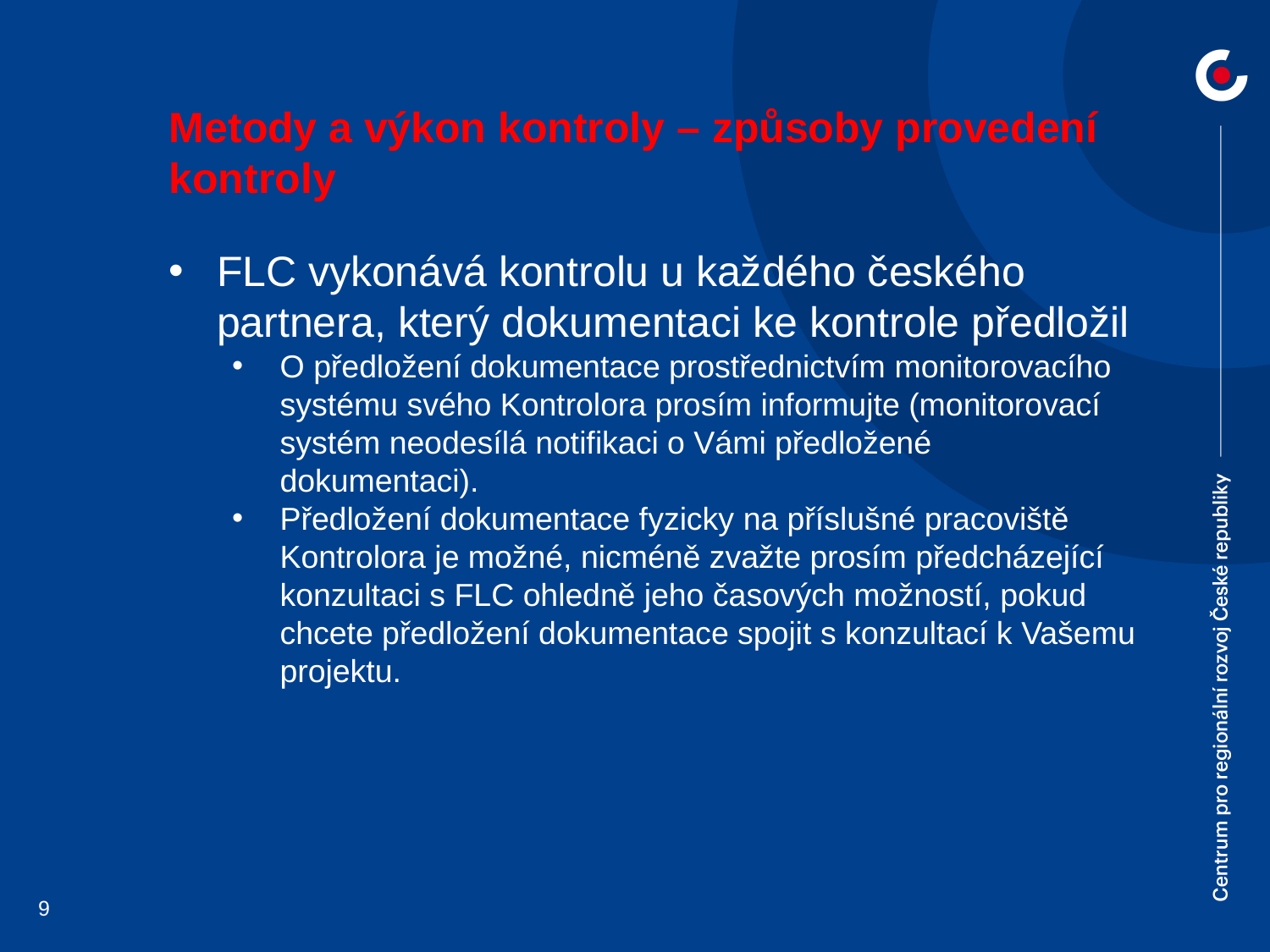

Metody a výkon kontroly – způsoby provedení kontroly
FLC vykonává kontrolu u každého českého partnera, který dokumentaci ke kontrole předložil
O předložení dokumentace prostřednictvím monitorovacího systému svého Kontrolora prosím informujte (monitorovací systém neodesílá notifikaci o Vámi předložené dokumentaci).
Předložení dokumentace fyzicky na příslušné pracoviště Kontrolora je možné, nicméně zvažte prosím předcházející konzultaci s FLC ohledně jeho časových možností, pokud chcete předložení dokumentace spojit s konzultací k Vašemu projektu.
9